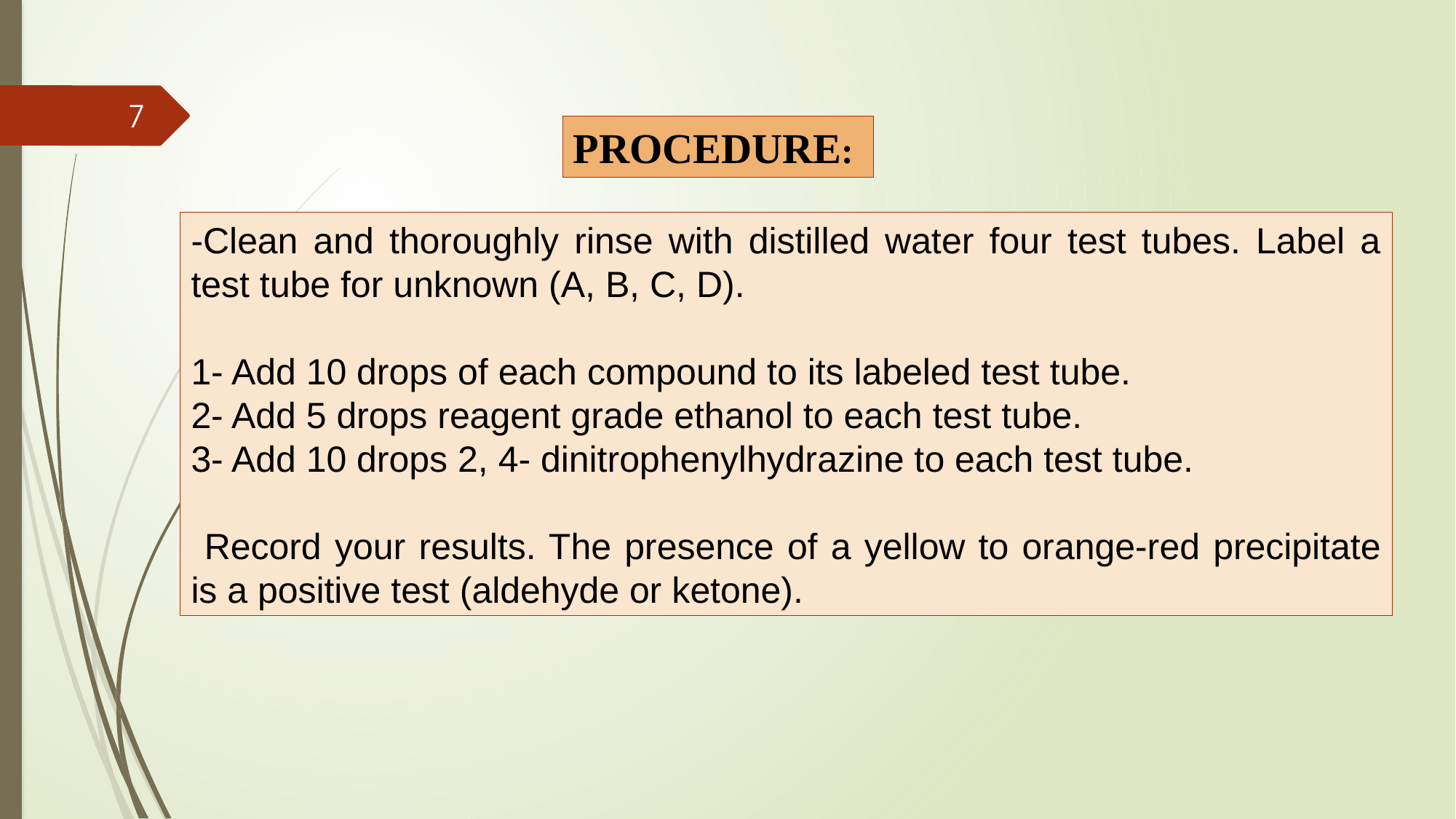

7
PROCEDURE:
-Clean and thoroughly rinse with distilled water four test tubes. Label a test tube for unknown (A, B, C, D).

1- Add 10 drops of each compound to its labeled test tube.
2- Add 5 drops reagent grade ethanol to each test tube.
3- Add 10 drops 2, 4- dinitrophenylhydrazine to each test tube.

 Record your results. The presence of a yellow to orange-red precipitate is a positive test (aldehyde or ketone).